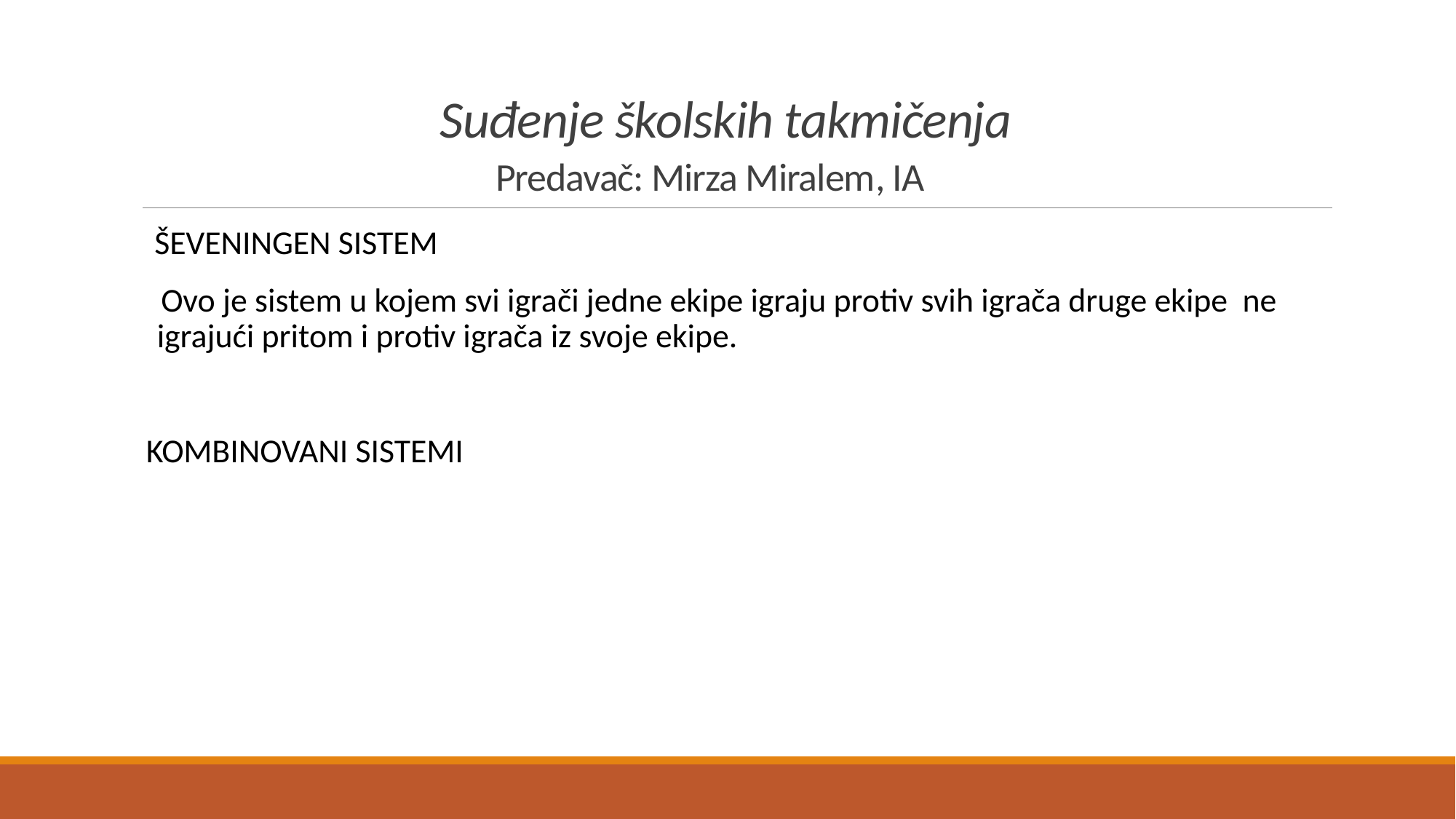

# Suđenje školskih takmičenja Predavač: Mirza Miralem, IA
 ŠEVENINGEN SISTEM
  Ovo je sistem u kojem svi igrači jedne ekipe igraju protiv svih igrača druge ekipe  ne igrajući pritom i protiv igrača iz svoje ekipe.

KOMBINOVANI SISTEMI